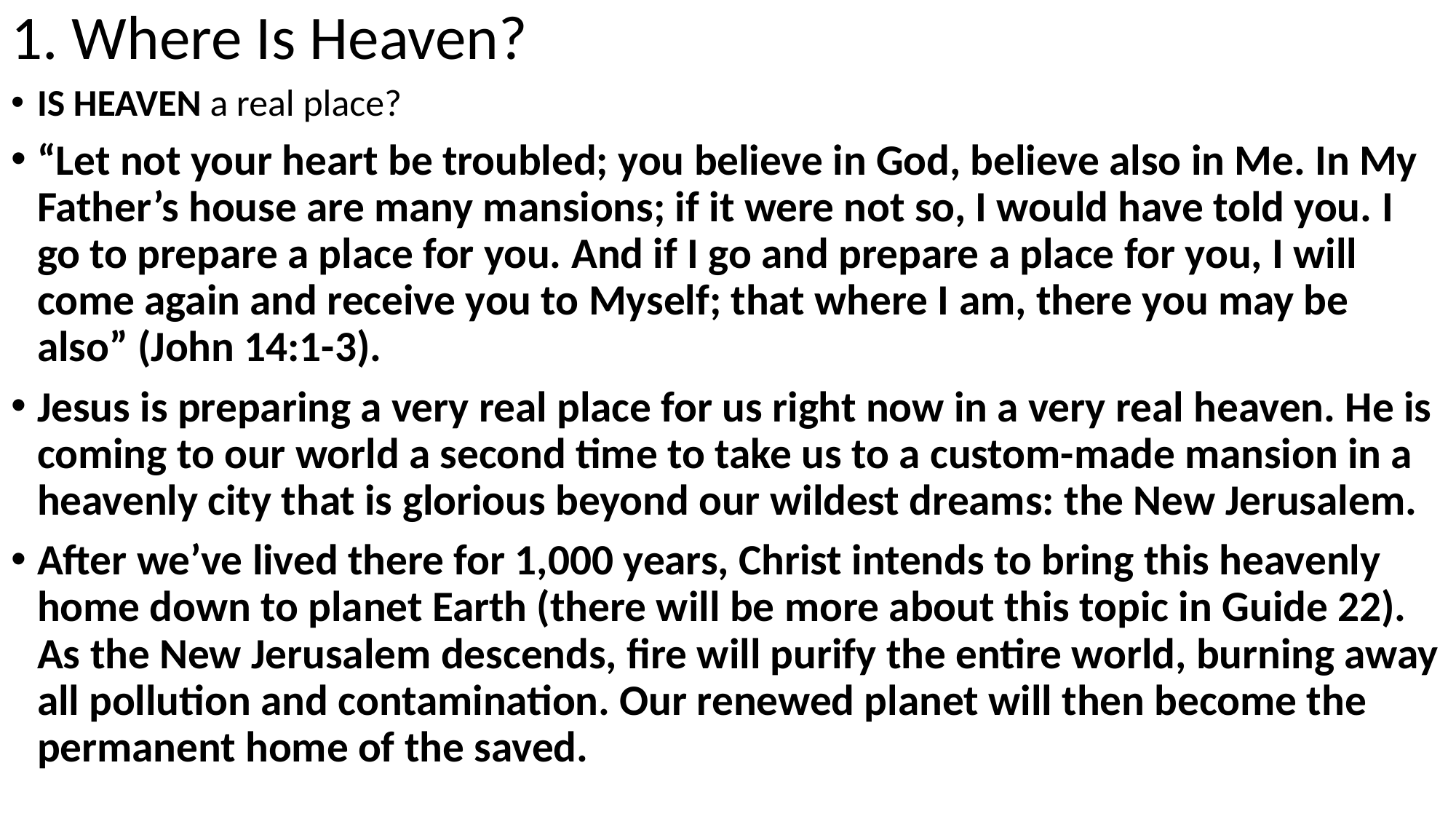

# 1. Where Is Heaven?
IS HEAVEN a real place?
“Let not your heart be troubled; you believe in God, believe also in Me. In My Father’s house are many mansions; if it were not so, I would have told you. I go to prepare a place for you. And if I go and prepare a place for you, I will come again and receive you to Myself; that where I am, there you may be also” (John 14:1-3).
Jesus is preparing a very real place for us right now in a very real heaven. He is coming to our world a second time to take us to a custom-made mansion in a heavenly city that is glorious beyond our wildest dreams: the New Jerusalem.
After we’ve lived there for 1,000 years, Christ intends to bring this heavenly home down to planet Earth (there will be more about this topic in Guide 22). As the New Jerusalem descends, fire will purify the entire world, burning away all pollution and contamination. Our renewed planet will then become the permanent home of the saved.